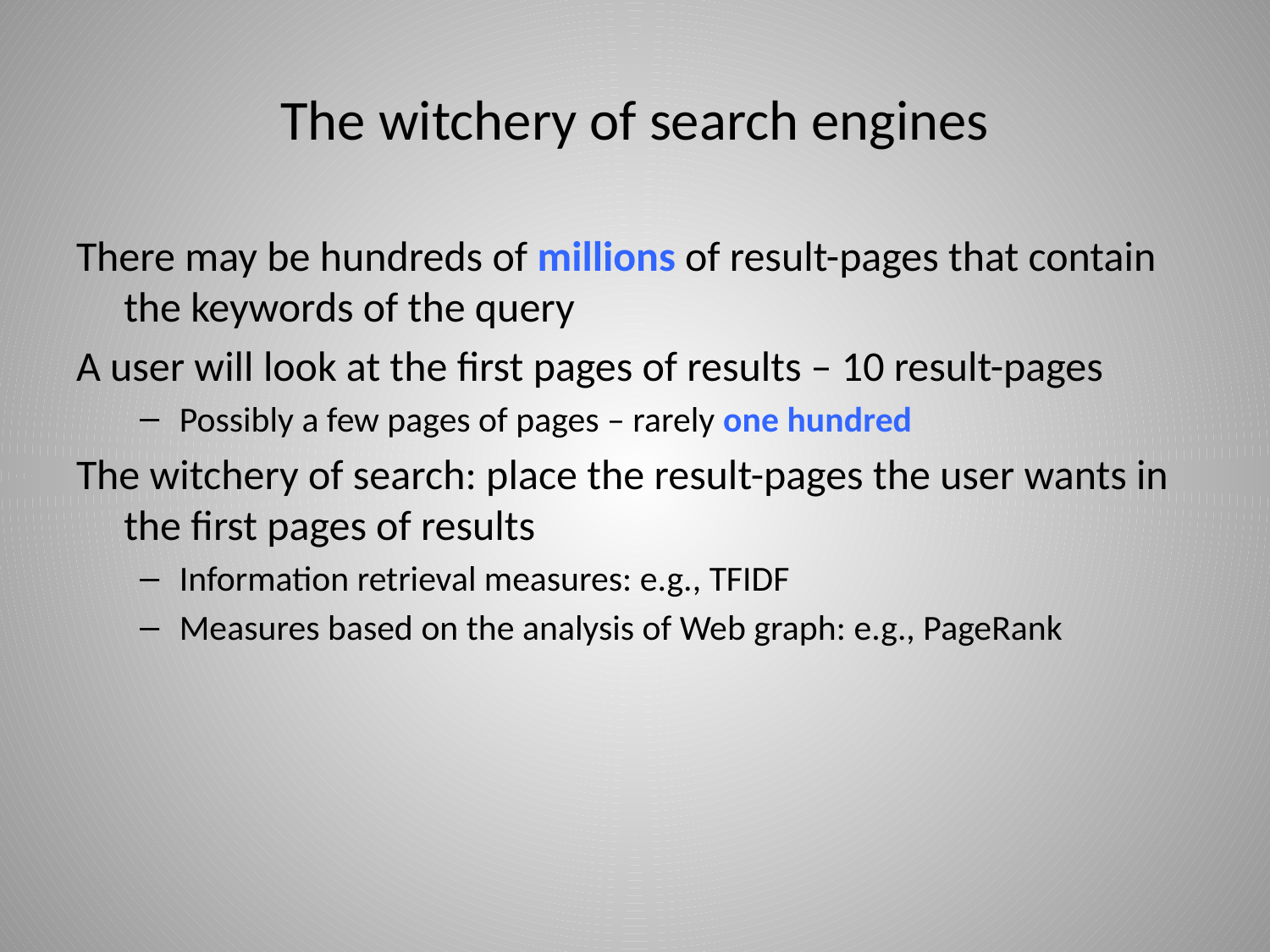

# The witchery of search engines
There may be hundreds of millions of result-pages that contain the keywords of the query
A user will look at the first pages of results – 10 result-pages
Possibly a few pages of pages – rarely one hundred
The witchery of search: place the result-pages the user wants in the first pages of results
Information retrieval measures: e.g., TFIDF
Measures based on the analysis of Web graph: e.g., PageRank